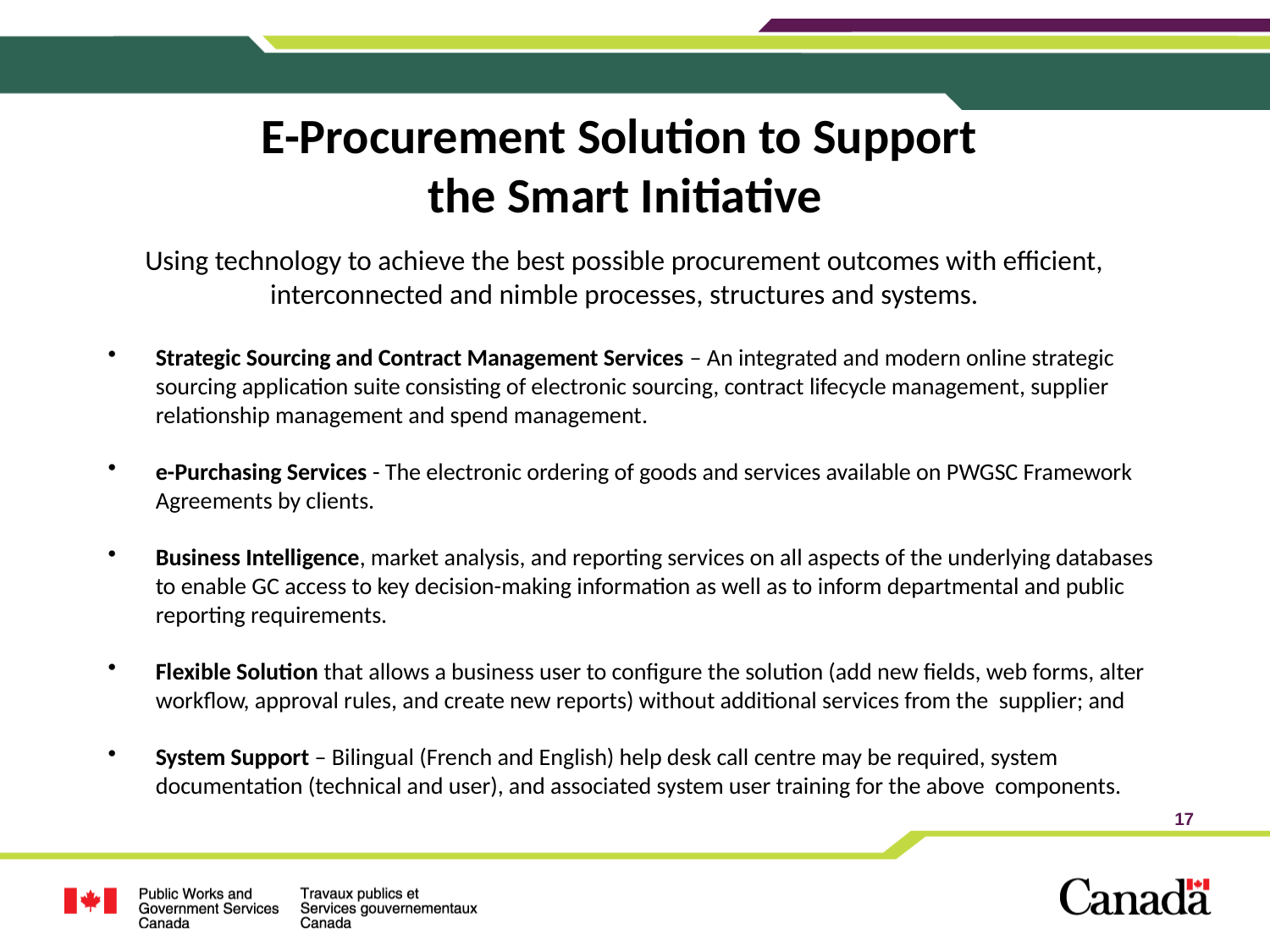

# E-Procurement Solution to Support the Smart Initiative
Using technology to achieve the best possible procurement outcomes with efficient, interconnected and nimble processes, structures and systems.
Strategic Sourcing and Contract Management Services – An integrated and modern online strategic  sourcing application suite consisting of electronic sourcing, contract lifecycle management, supplier  relationship management and spend management.

e-Purchasing Services - The electronic ordering of goods and services available on PWGSC Framework Agreements by clients.

Business Intelligence, market analysis, and reporting services on all aspects of the underlying databases to enable GC access to key decision-making information as well as to inform departmental and public reporting requirements.
Flexible Solution that allows a business user to configure the solution (add new fields, web forms, alter workflow, approval rules, and create new reports) without additional services from the  supplier; and

System Support – Bilingual (French and English) help desk call centre may be required, system  documentation (technical and user), and associated system user training for the above  components.